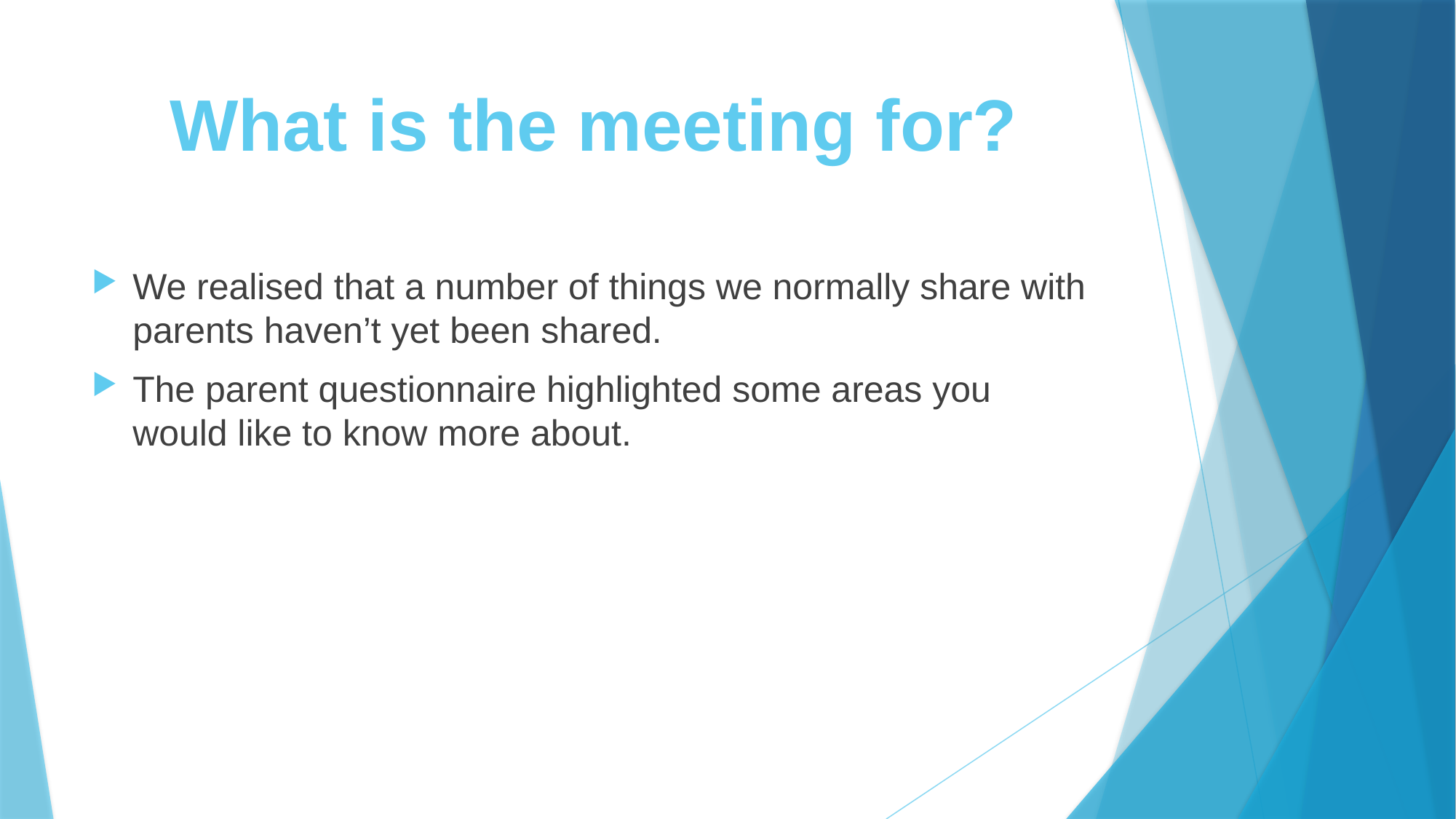

# What is the meeting for?
We realised that a number of things we normally share with parents haven’t yet been shared.
The parent questionnaire highlighted some areas you would like to know more about.